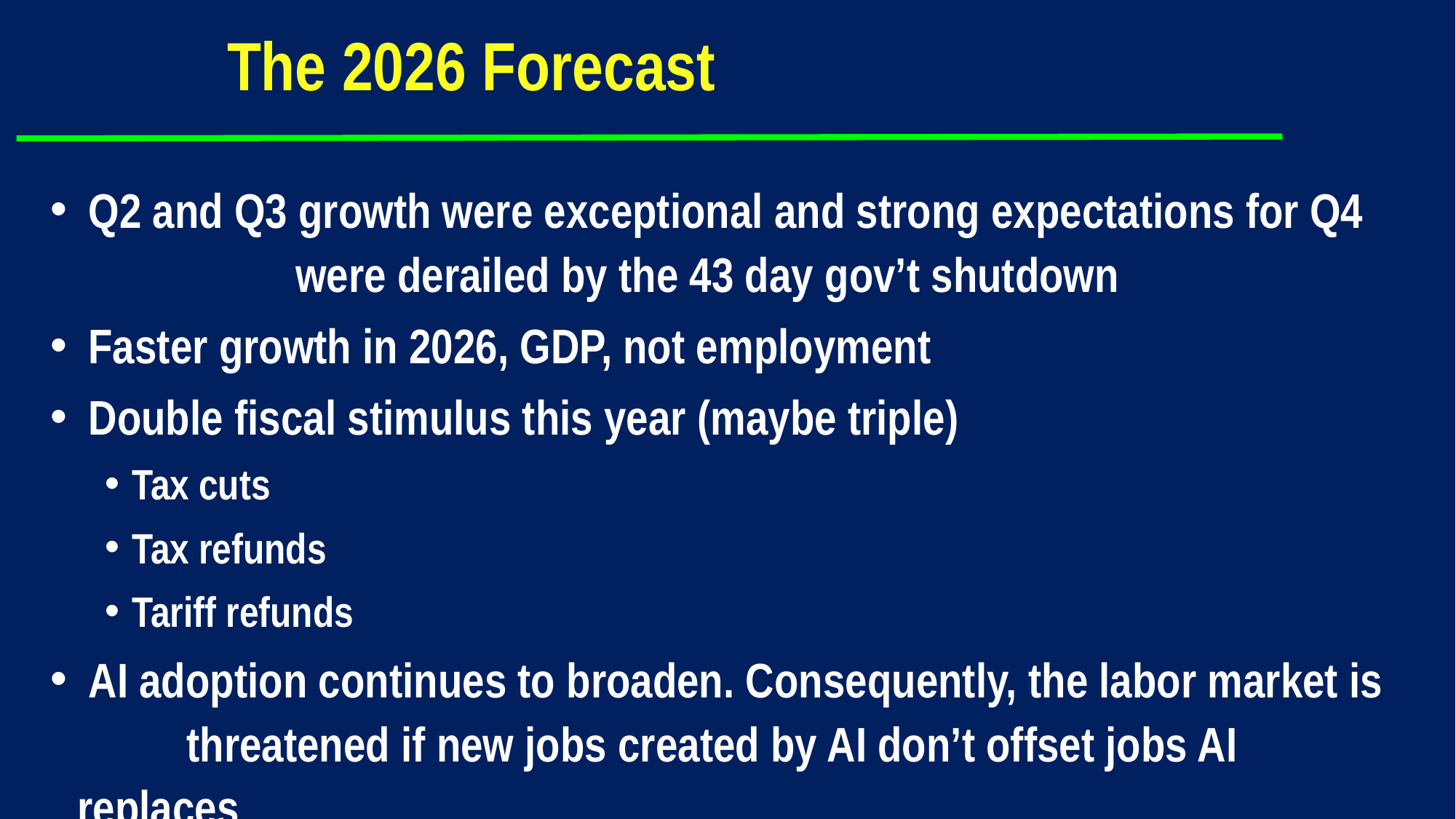

# The 2026 Forecast

 Q2 and Q3 growth were exceptional and strong expectations for Q4 		were derailed by the 43 day gov’t shutdown
 Faster growth in 2026, GDP, not employment
 Double fiscal stimulus this year (maybe triple)
Tax cuts
Tax refunds
Tariff refunds
 AI adoption continues to broaden. Consequently, the labor market is 	threatened if new jobs created by AI don’t offset jobs AI replaces
 Inflation gradually moves towards Fed target toward end of 2026
 Housing market improves gradually throughout 2026
Price appreciation will be limited